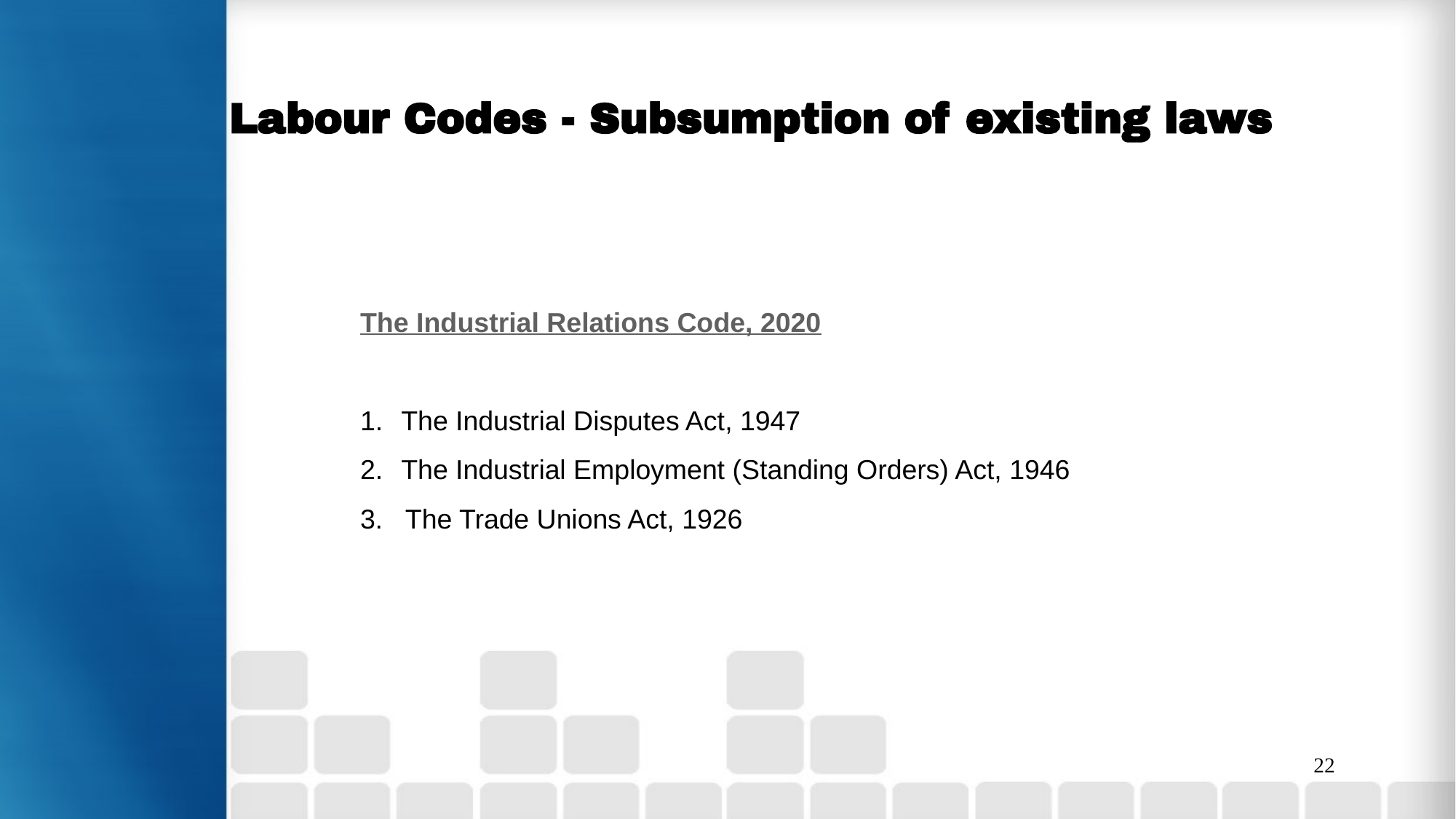

# Labour Codes - Subsumption of existing laws
The Industrial Relations Code, 2020

The Industrial Disputes Act, 1947
The Industrial Employment (Standing Orders) Act, 1946
3.   The Trade Unions Act, 1926
22